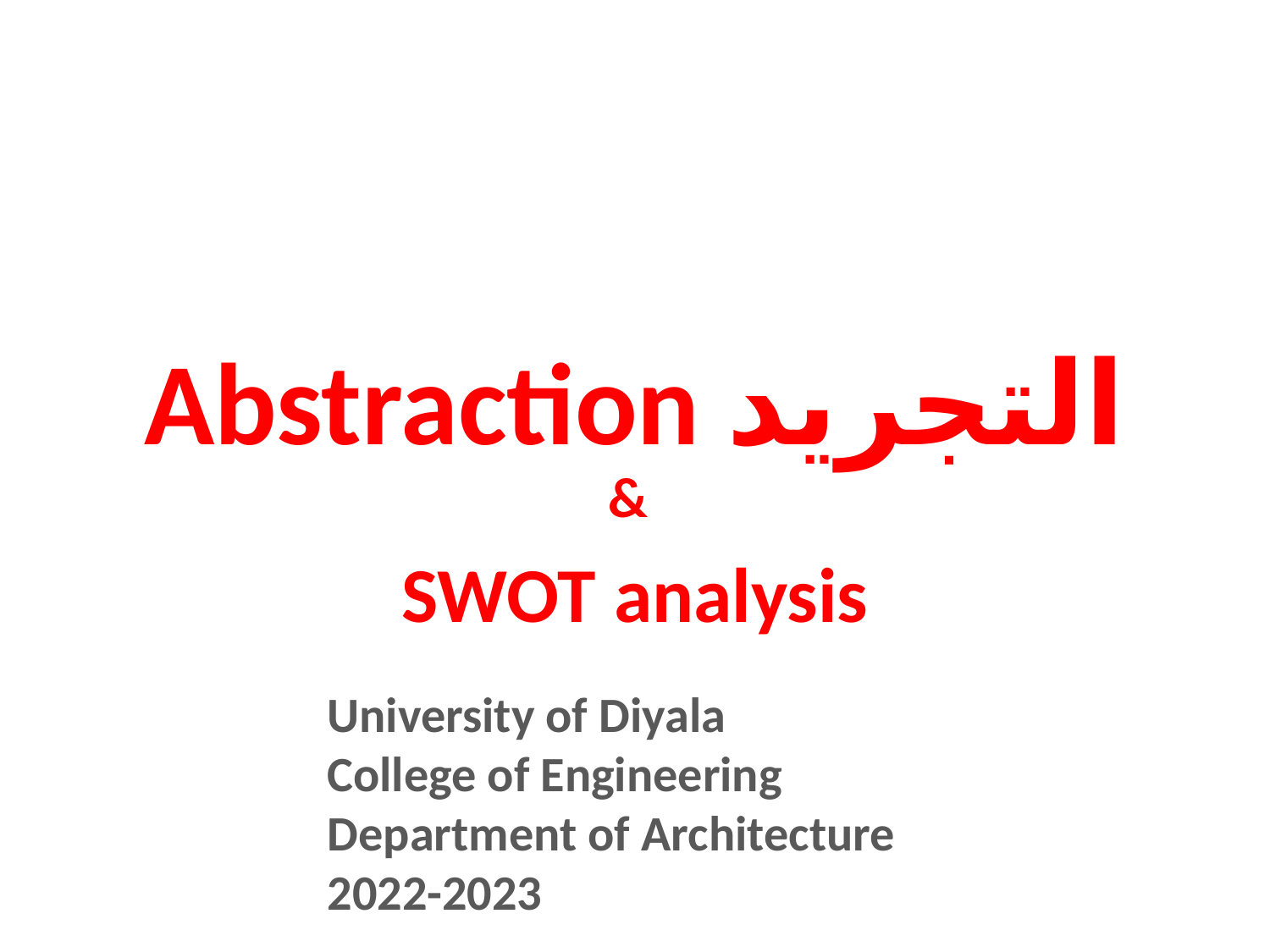

# Abstraction التجريد
&
SWOT analysis
University of Diyala
College of Engineering
Department of Architecture
2022-2023